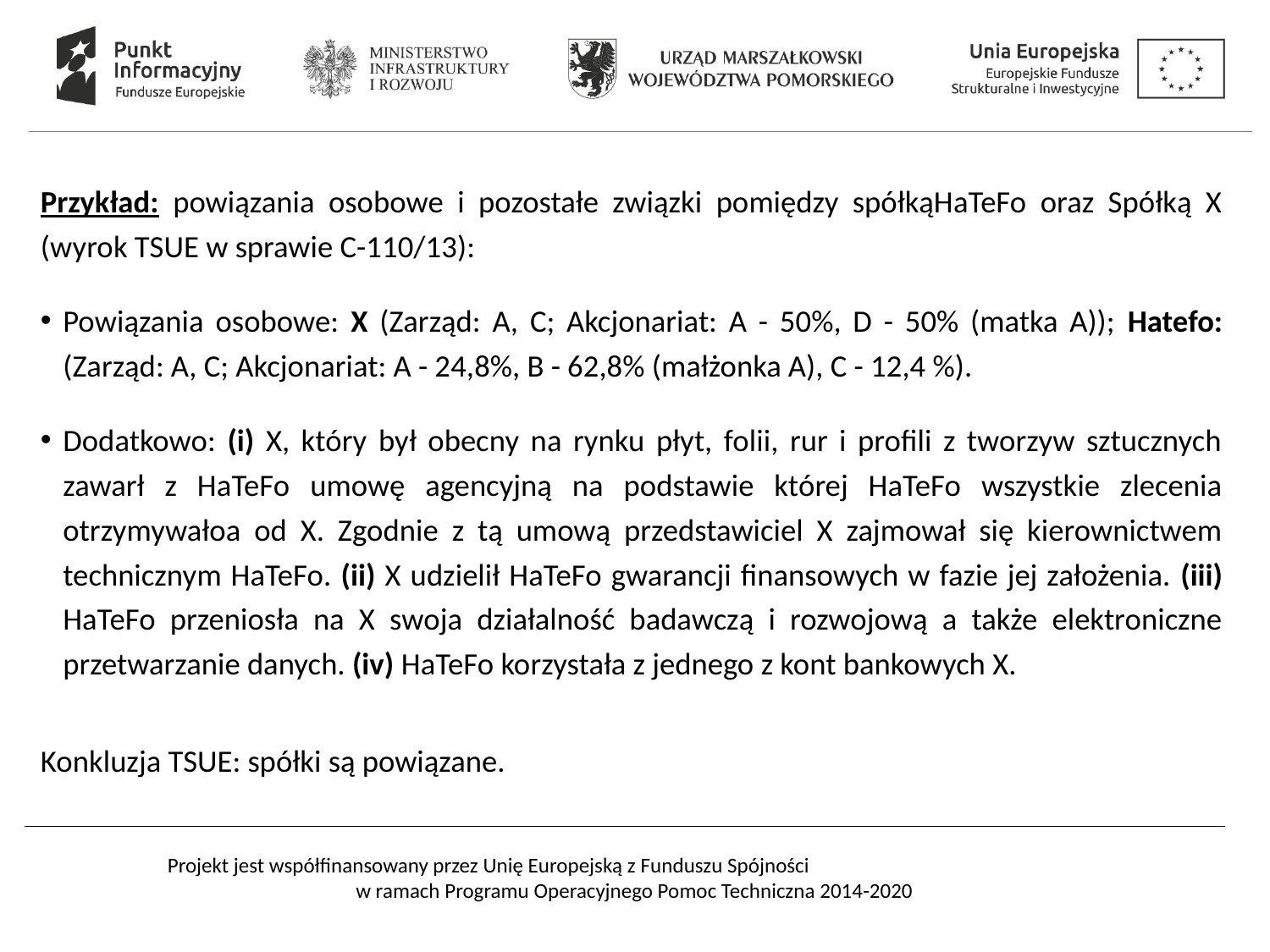

#
Przykład: powiązania osobowe i pozostałe związki pomiędzy spółkąHaTeFo oraz Spółką X (wyrok TSUE w sprawie C-110/13):

Powiązania osobowe: X (Zarząd: A, C; Akcjonariat: A - 50%, D - 50% (matka A)); Hatefo: (Zarząd: A, C; Akcjonariat: A - 24,8%, B - 62,8% (małżonka A), C - 12,4 %).

Dodatkowo: (i) X, który był obecny na rynku płyt, folii, rur i profili z tworzyw sztucznych zawarł z HaTeFo umowę agencyjną na podstawie której HaTeFo wszystkie zlecenia otrzymywałoa od X. Zgodnie z tą umową przedstawiciel X zajmował się kierownictwem technicznym HaTeFo. (ii) X udzielił HaTeFo gwarancji finansowych w fazie jej założenia. (iii) HaTeFo przeniosła na X swoja działalność badawczą i rozwojową a także elektroniczne przetwarzanie danych. (iv) HaTeFo korzystała z jednego z kont bankowych X.

Konkluzja TSUE: spółki są powiązane.